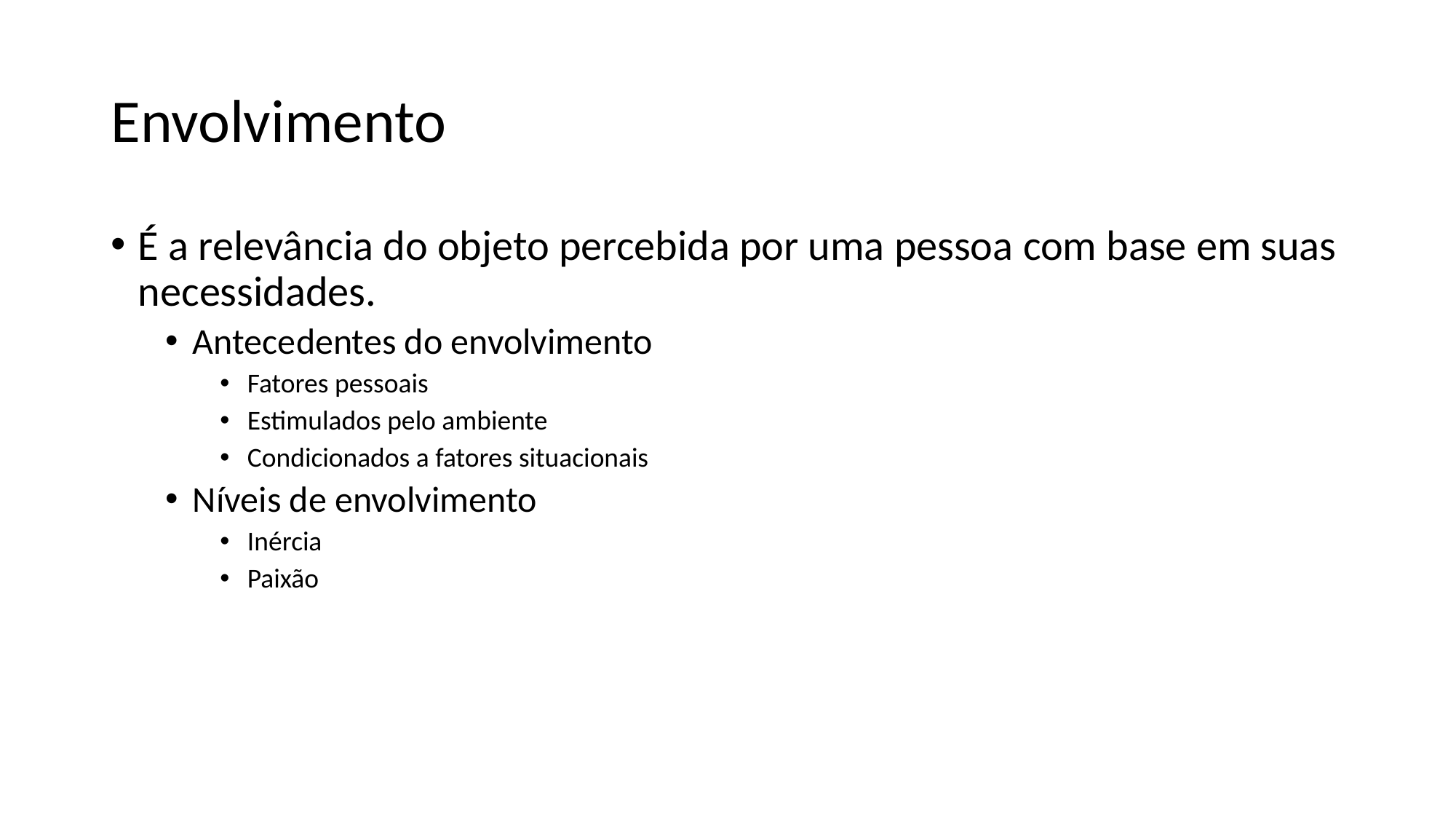

# Envolvimento
É a relevância do objeto percebida por uma pessoa com base em suas necessidades.
Antecedentes do envolvimento
Fatores pessoais
Estimulados pelo ambiente
Condicionados a fatores situacionais
Níveis de envolvimento
Inércia
Paixão